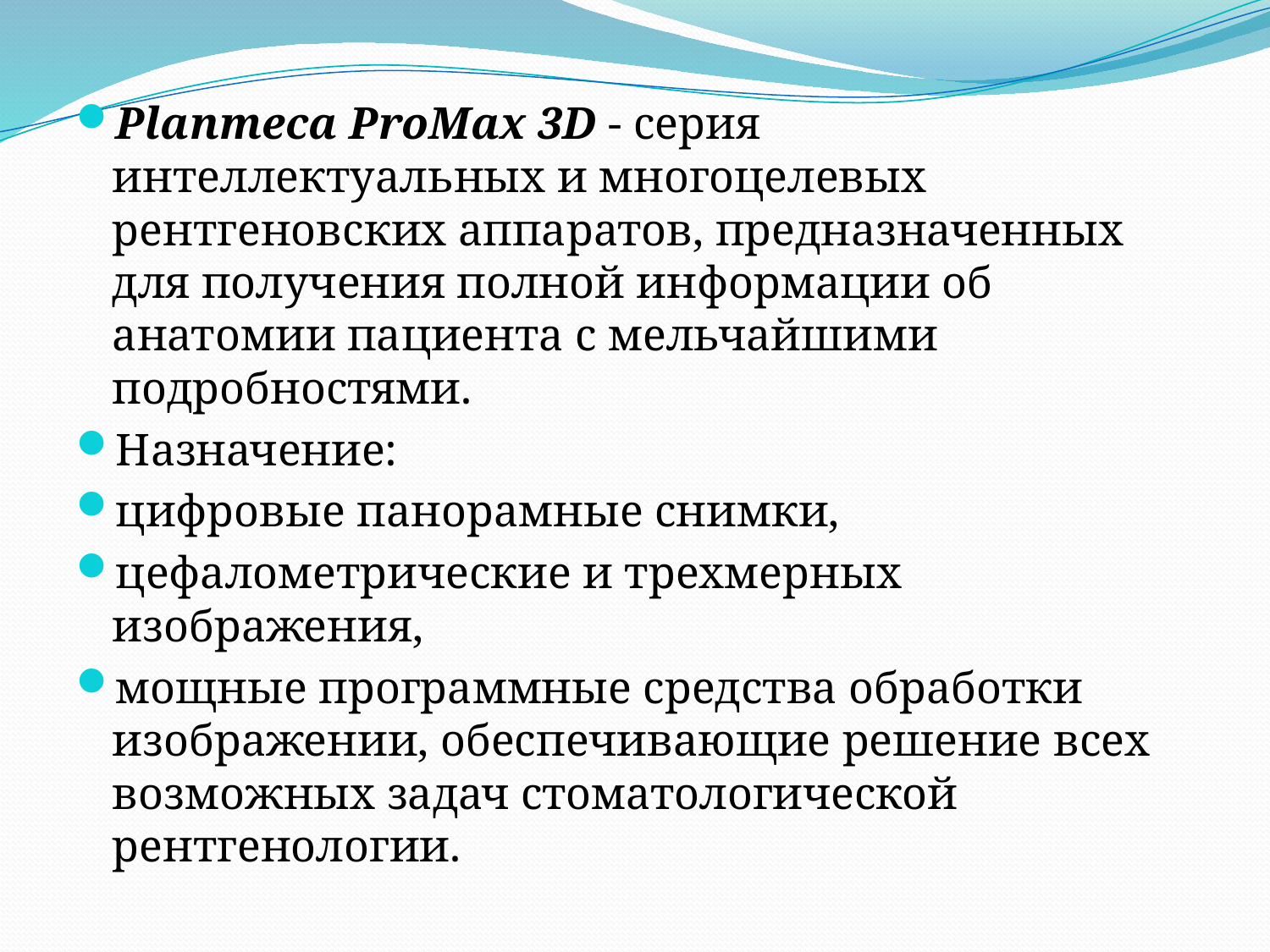

Planmeca ProMax 3D - серия интеллектуальных и многоцелевых рентгеновских аппаратов, предназначенных для получения полной информации об анатомии пациента с мельчайшими подробностями.
Назначение:
цифровые панорамные снимки,
цефалометрические и трехмерных изображения,
мощные программные средства обработки изображении, обеспечивающие решение всех возможных задач стоматологической рентгенологии.